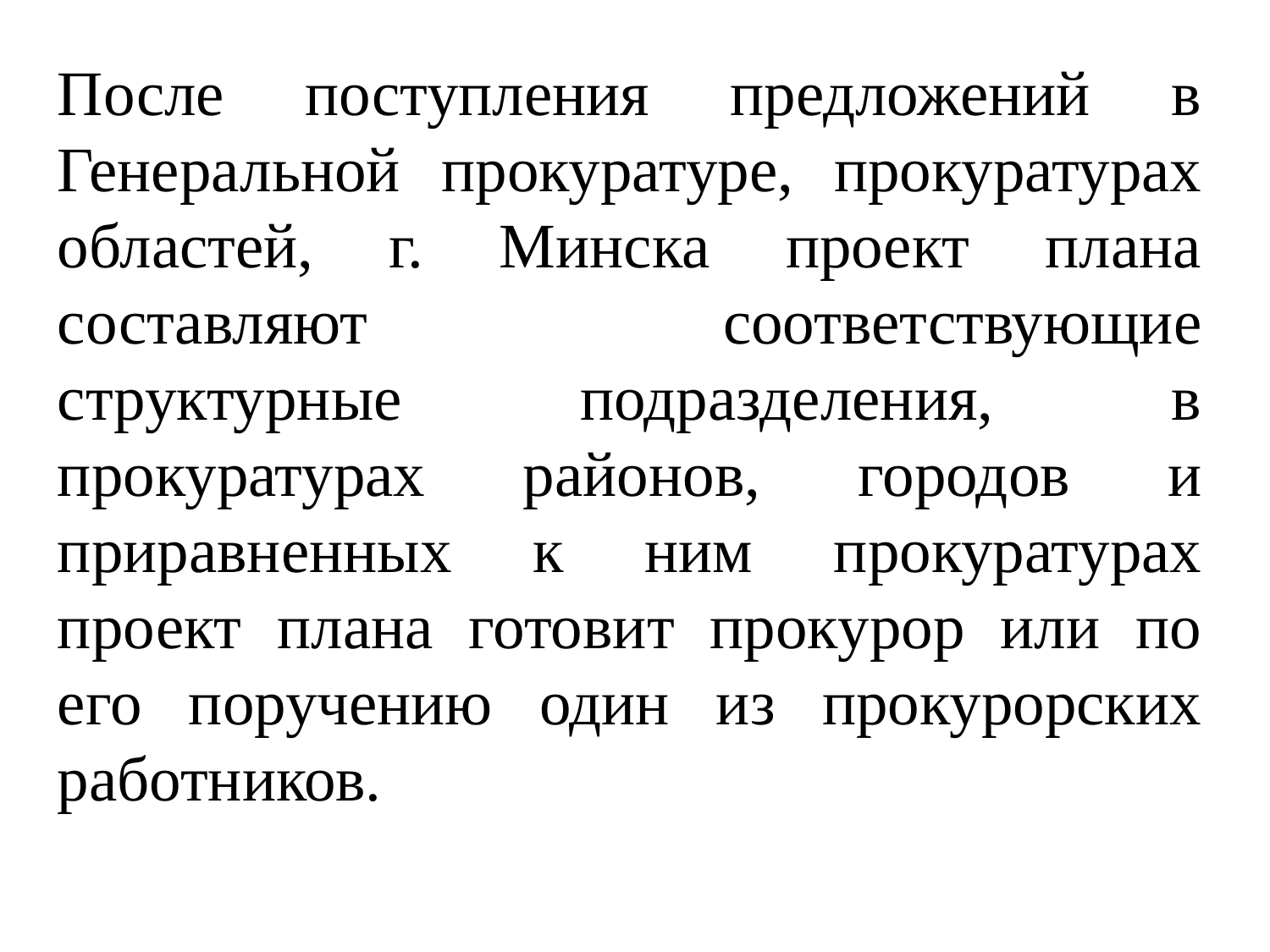

После поступления предложений в Генеральной прокуратуре, прокуратурах областей, г. Минска проект плана составляют соответствующие структурные подразделения, в прокуратурах районов, городов и приравненных к ним прокуратурах проект плана готовит прокурор или по его поручению один из прокурорских работников.